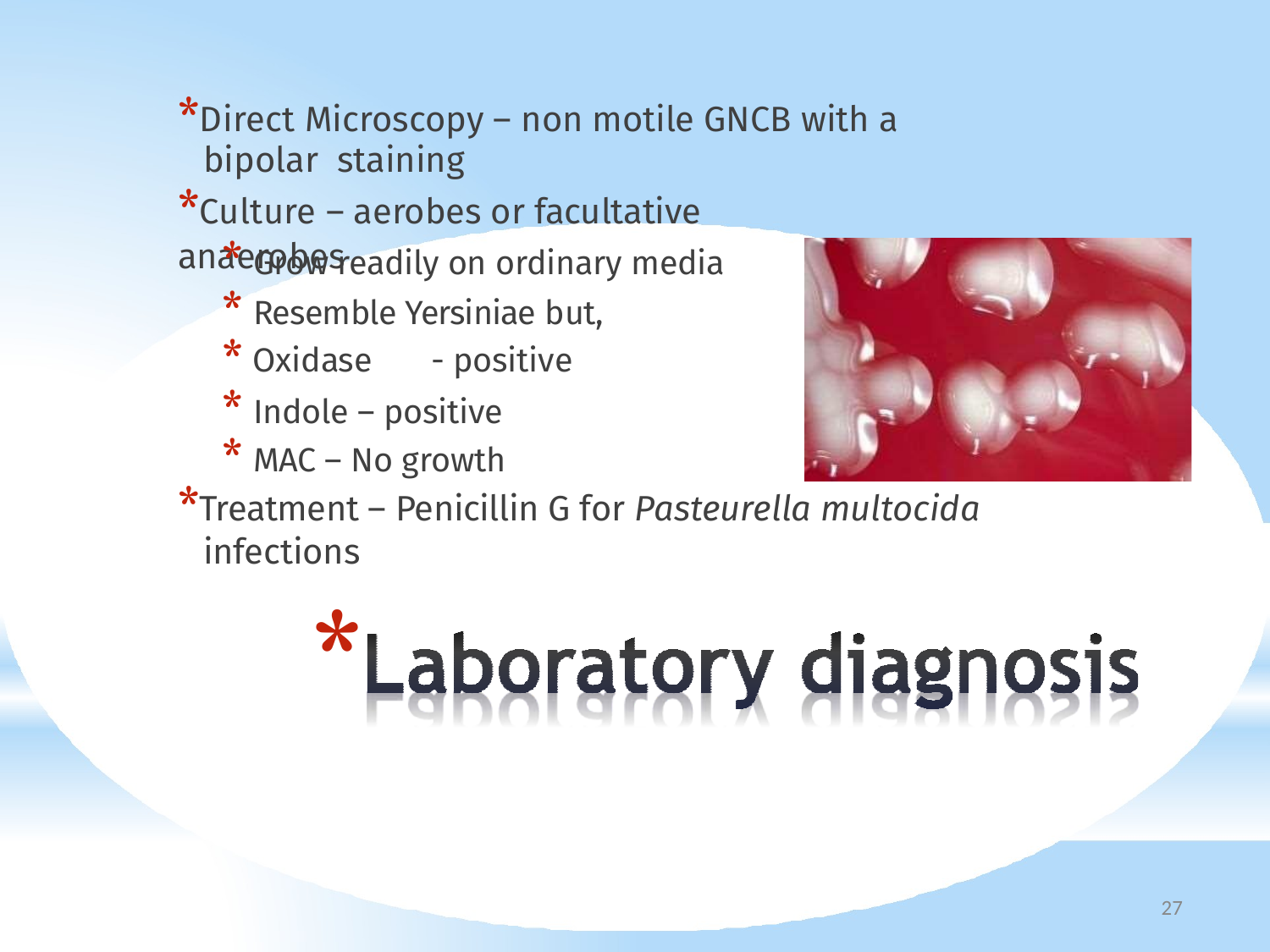

*Direct Microscopy – non motile GNCB with a bipolar  staining
# *Culture – aerobes or facultative anaerobes

Grow readily on ordinary media
Resemble Yersiniae but,
* Oxidase	- positive
Indole – positive
MAC – No growth
*Treatment – Penicillin G for Pasteurella multocida
infections
*

27